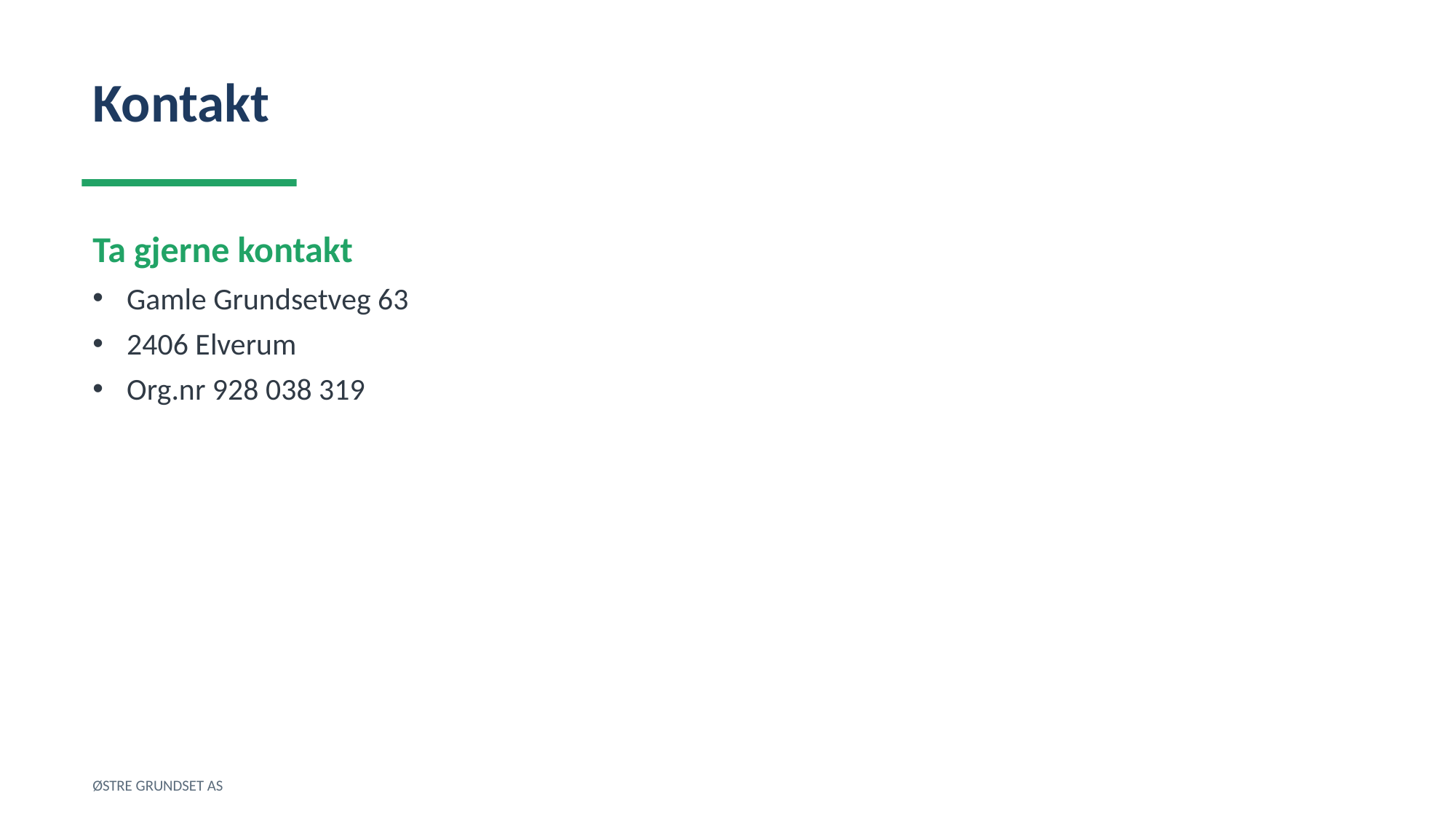

Kontakt

Ta gjerne kontakt
Gamle Grundsetveg 63
2406 Elverum
Org.nr 928 038 319
ØSTRE GRUNDSET AS